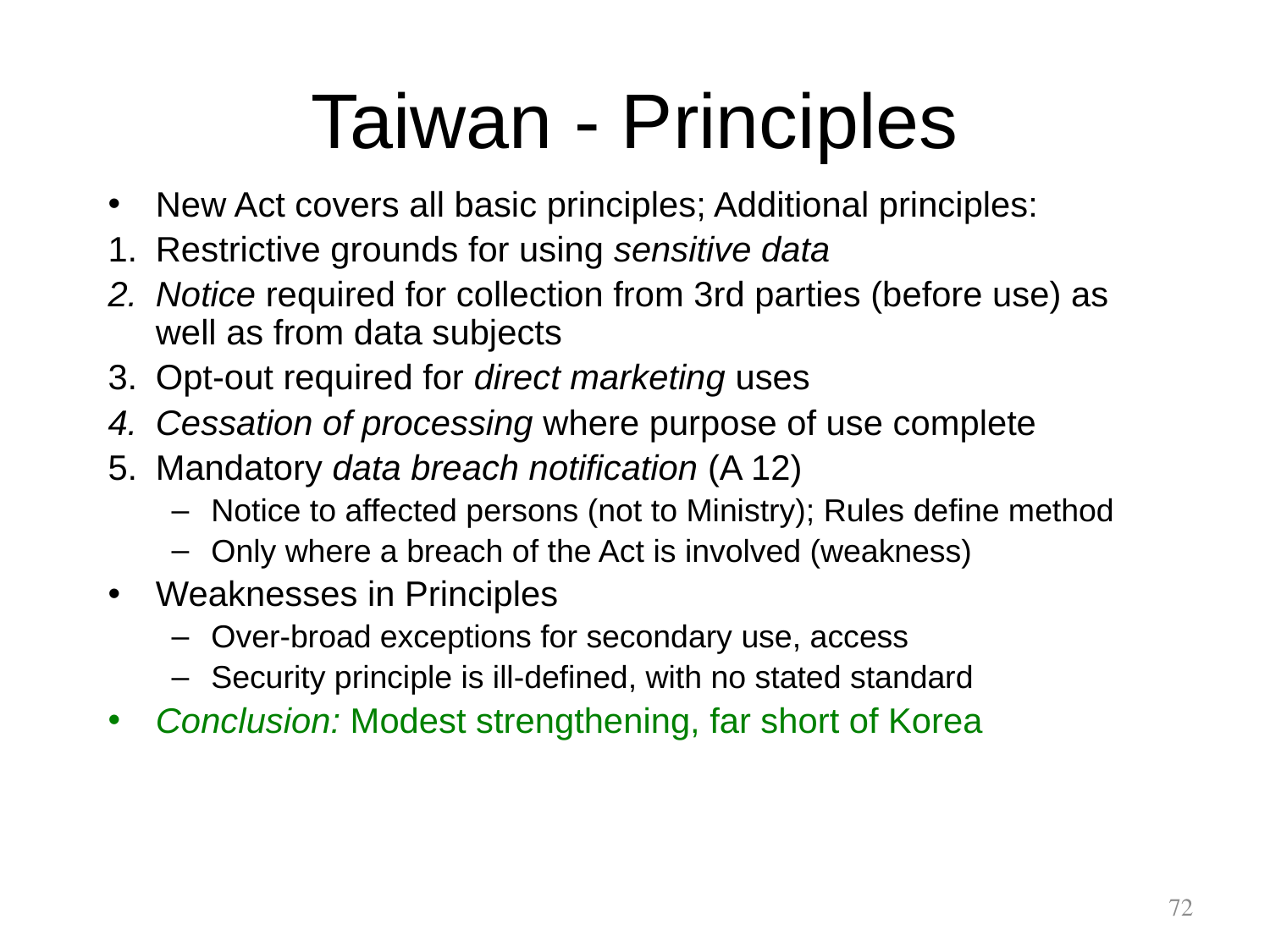

# Taiwan - Principles
New Act covers all basic principles; Additional principles:
Restrictive grounds for using sensitive data
Notice required for collection from 3rd parties (before use) as well as from data subjects
Opt-out required for direct marketing uses
Cessation of processing where purpose of use complete
Mandatory data breach notification (A 12)
Notice to affected persons (not to Ministry); Rules define method
Only where a breach of the Act is involved (weakness)
Weaknesses in Principles
Over-broad exceptions for secondary use, access
Security principle is ill-defined, with no stated standard
Conclusion: Modest strengthening, far short of Korea
72